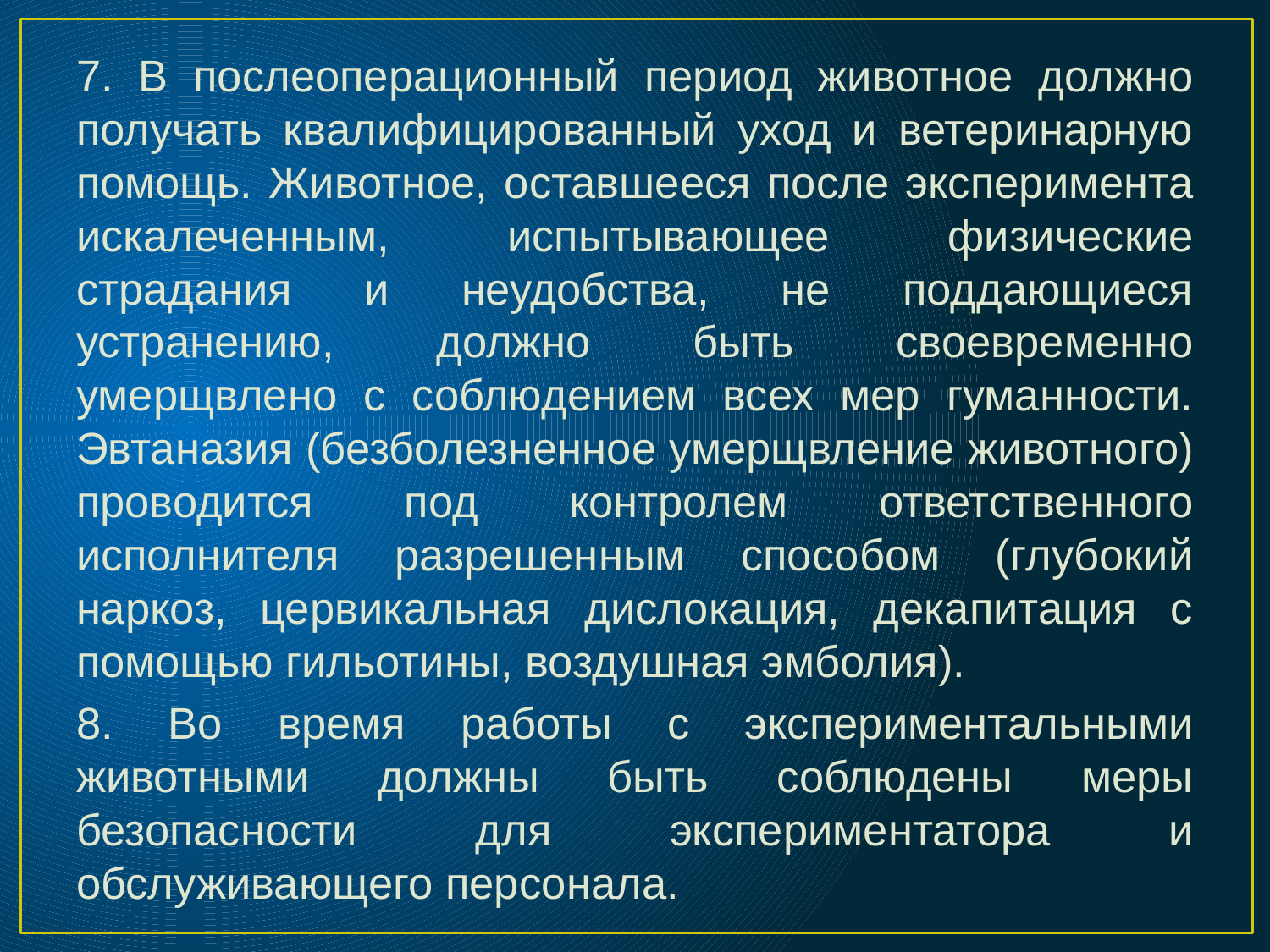

#
7. В послеоперационный период животное должно получать квалифицированный уход и ветеринарную помощь. Животное, оставшееся после эксперимента искалеченным, испытывающее физические страдания и неудобства, не поддающиеся устранению, должно быть своевременно умерщвлено с соблюдением всех мер гуманности. Эвтаназия (безболезненное умерщвление животного) проводится под контролем ответственного исполнителя разрешенным способом (глубокий наркоз, цервикальная дислокация, декапитация с помощью гильотины, воздушная эмболия).
8. Во время работы с экспериментальными животными должны быть соблюдены меры безопасности для экспериментатора и обслуживающего персонала.